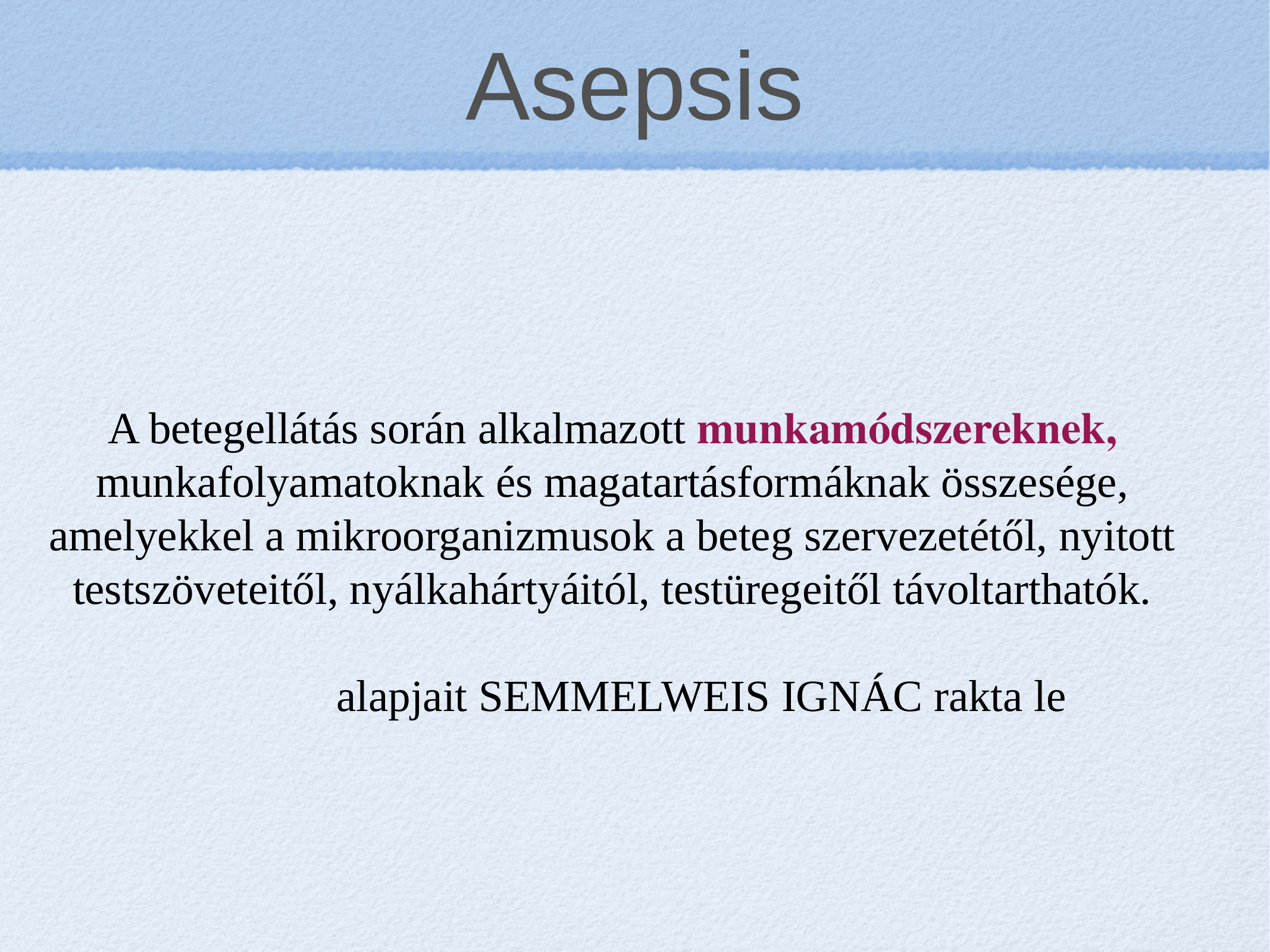

# Asepsis

A betegellátás során alkalmazott munkamódszereknek, munkafolyamatoknak és magatartásformáknak összesége, amelyekkel a mikroorganizmusok a beteg szervezetétől, nyitott testszöveteitől, nyálkahártyáitól, testüregeitől távoltarthatók.

		alapjait SEMMELWEIS IGNÁC rakta le